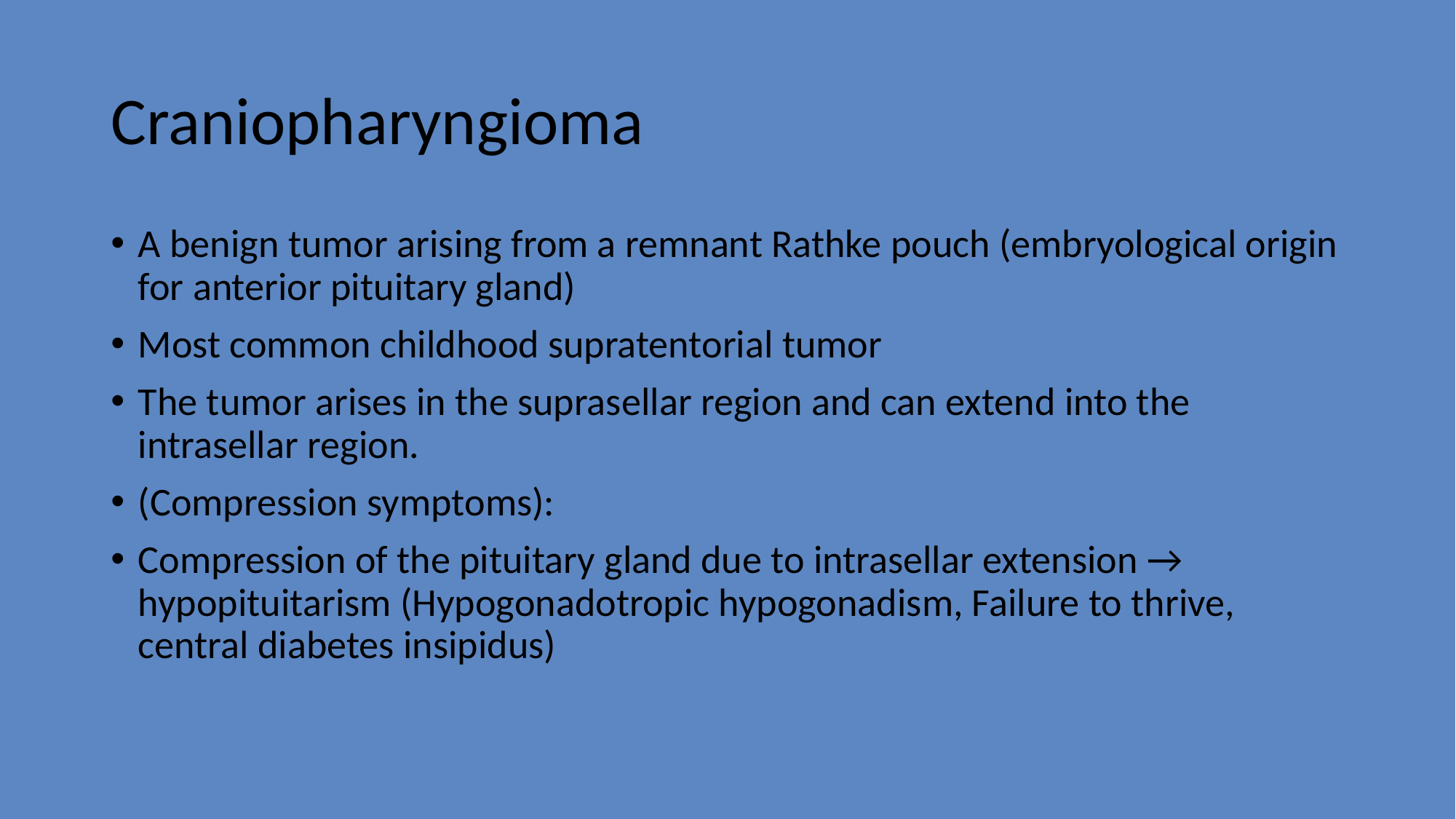

# Craniopharyngioma
A benign tumor arising from a remnant Rathke pouch (embryological origin for anterior pituitary gland)
Most common childhood supratentorial tumor
The tumor arises in the suprasellar region and can extend into the intrasellar region.
(Compression symptoms):
Compression of the pituitary gland due to intrasellar extension → hypopituitarism (Hypogonadotropic hypogonadism, Failure to thrive, central diabetes insipidus)